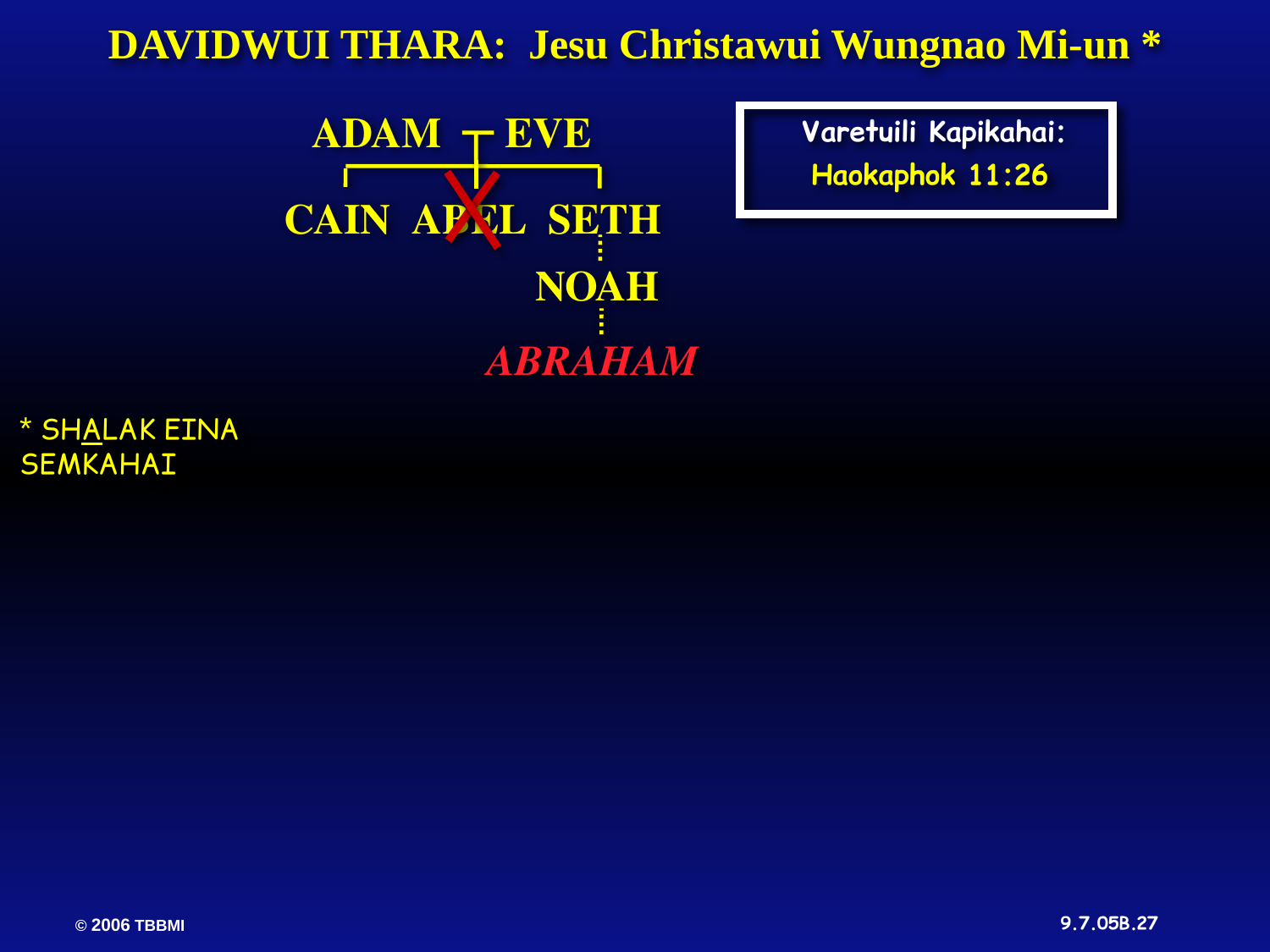

DAVIDWUI THARA:  Jesu Christawui Wungnao Mi-un *

ADAM      EVE

Varetuili Kapikahai:

Haokaphok 11:26

CAIN  ABEL  SETH

NOAH

ABRAHAM
* SHALAK EINA SEMKAHAI

27